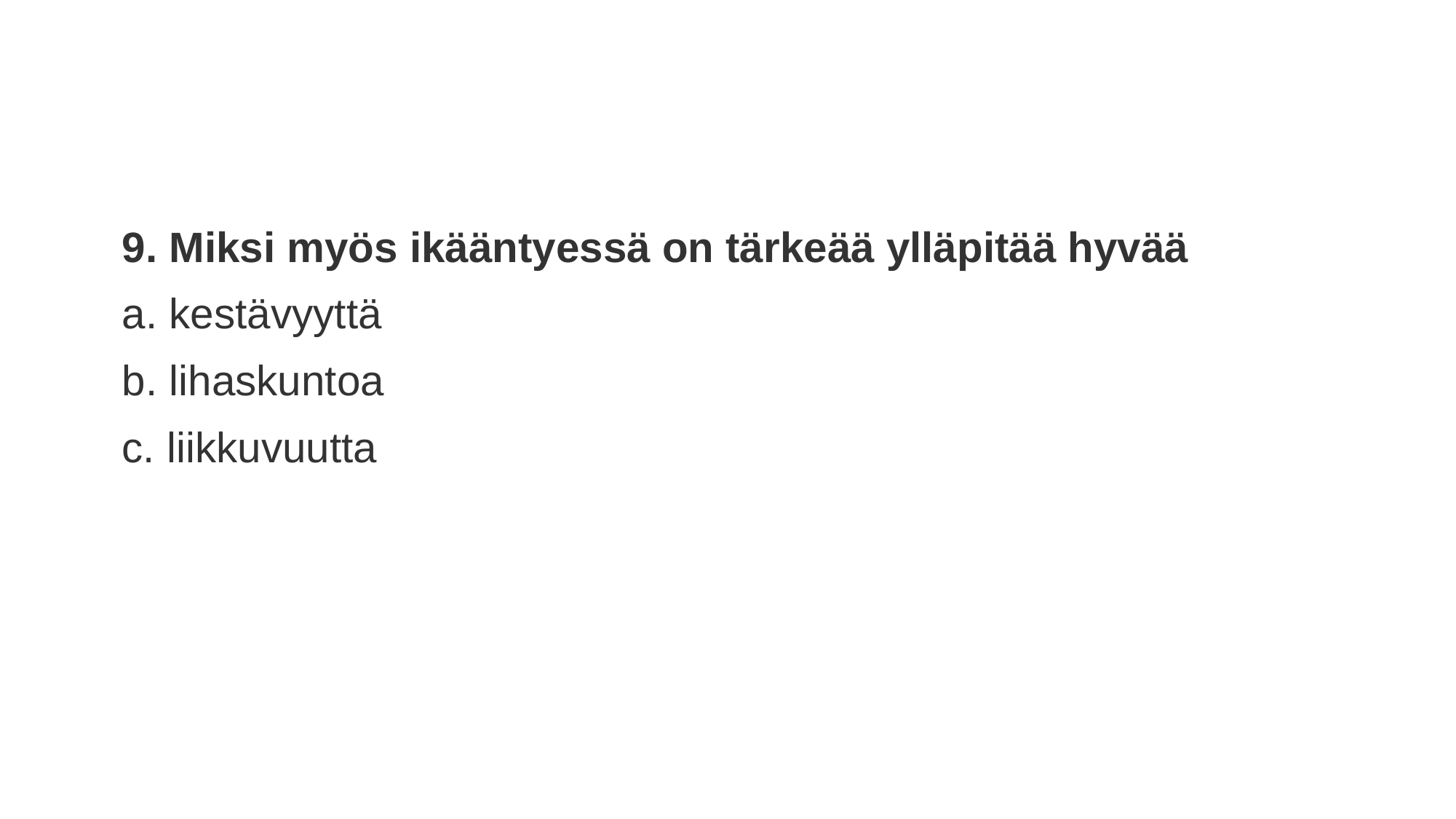

9. Miksi myös ikääntyessä on tärkeää ylläpitää hyvää
a. kestävyyttä
b. lihaskuntoa
c. liikkuvuutta